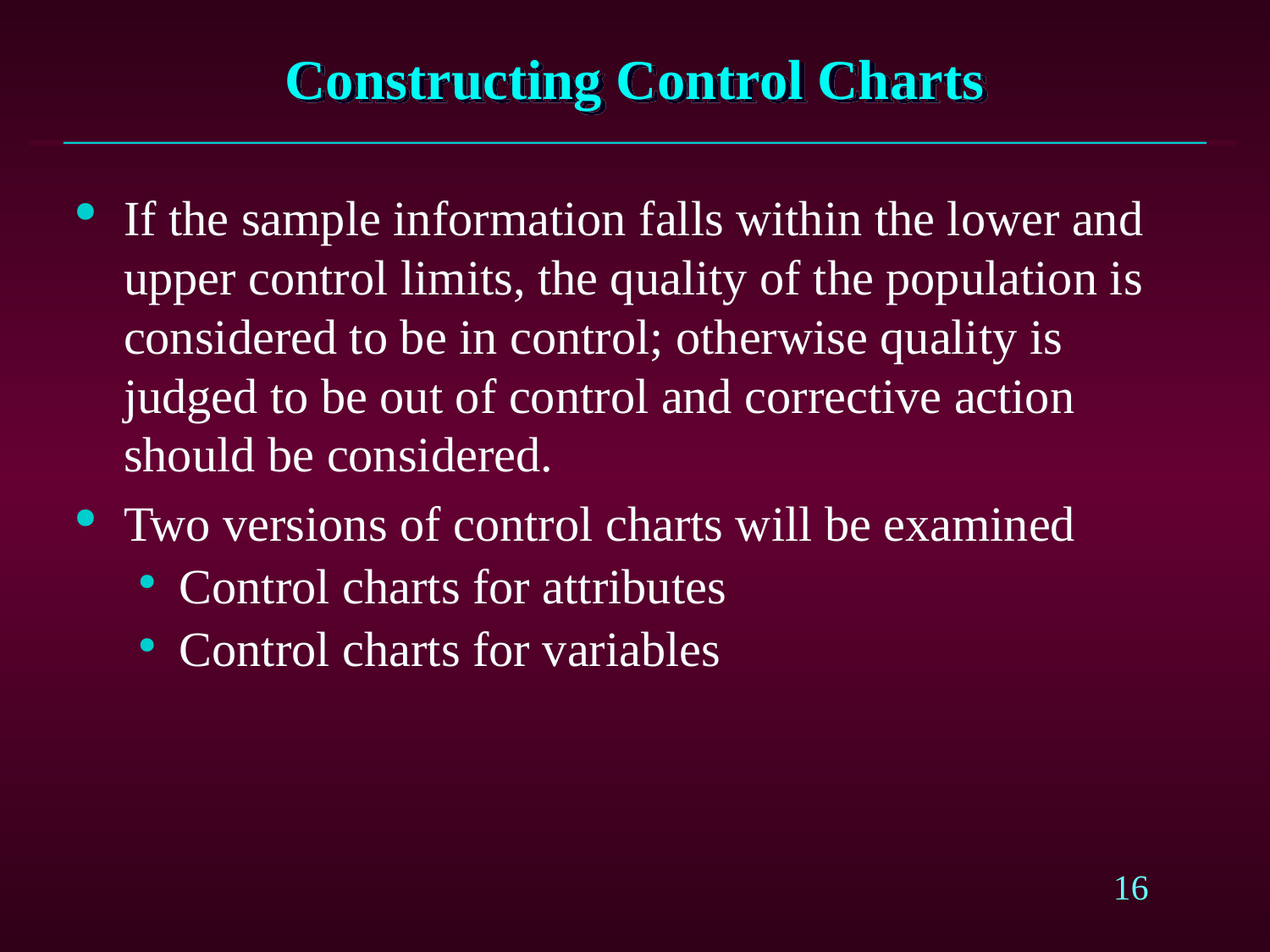

# Constructing Control Charts
If the sample information falls within the lower and upper control limits, the quality of the population is considered to be in control; otherwise quality is judged to be out of control and corrective action should be considered.
Two versions of control charts will be examined
Control charts for attributes
Control charts for variables